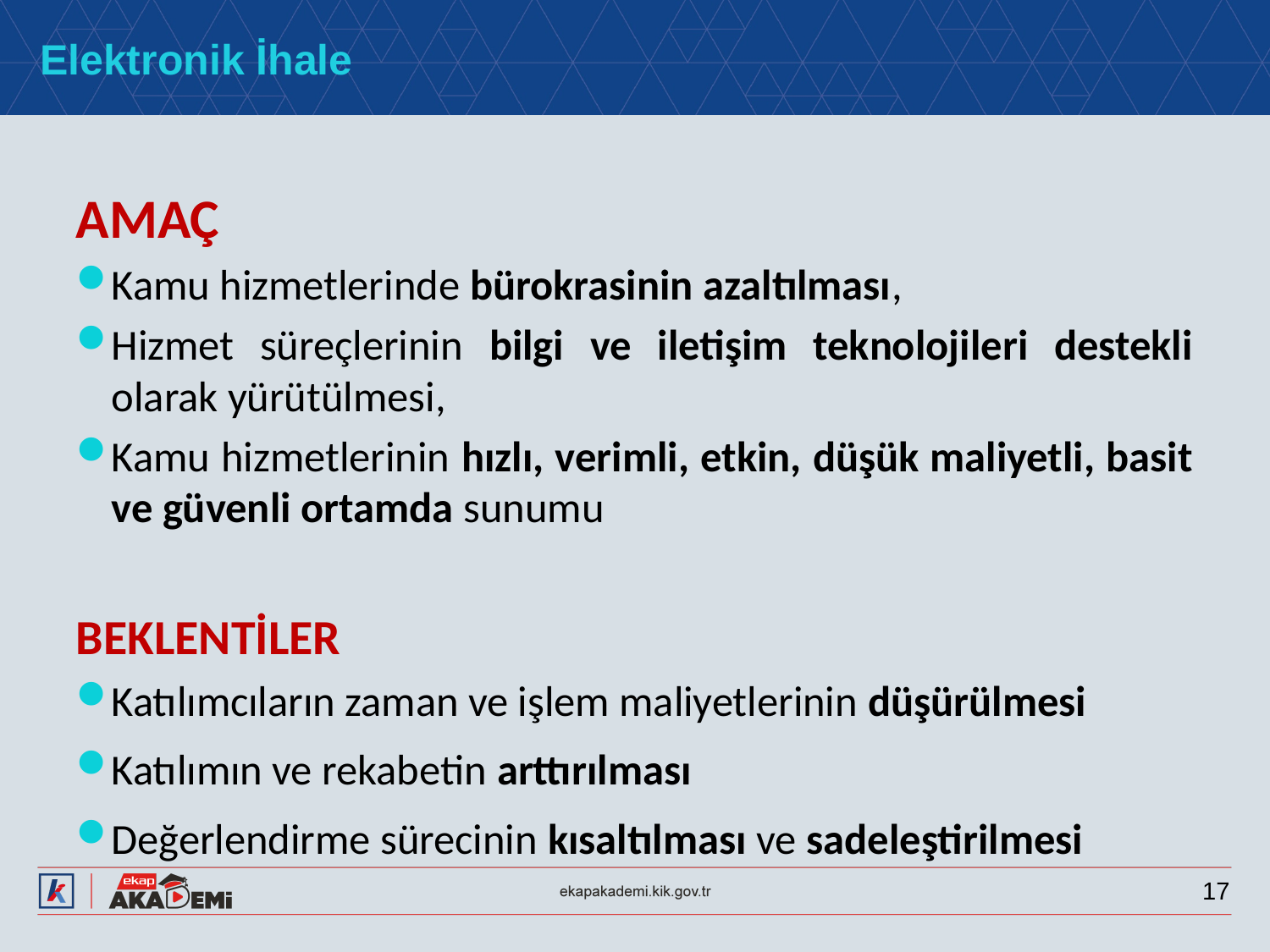

# Elektronik İhale
AMAÇ
Kamu hizmetlerinde bürokrasinin azaltılması,
Hizmet süreçlerinin bilgi ve iletişim teknolojileri destekli olarak yürütülmesi,
Kamu hizmetlerinin hızlı, verimli, etkin, düşük maliyetli, basit ve güvenli ortamda sunumu

BEKLENTİLER
Katılımcıların zaman ve işlem maliyetlerinin düşürülmesi
Katılımın ve rekabetin arttırılması
Değerlendirme sürecinin kısaltılması ve sadeleştirilmesi

17